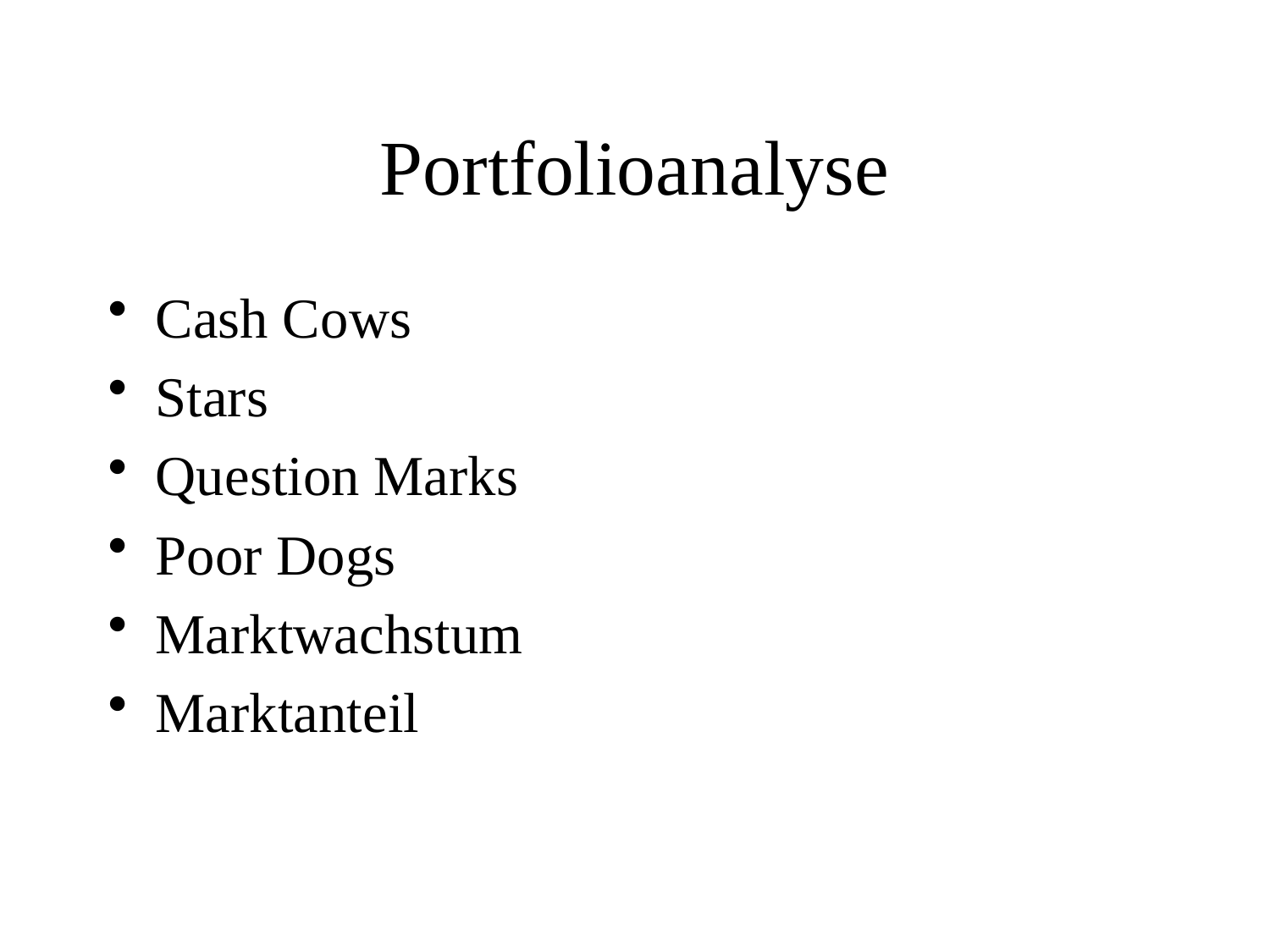

# Portfolioanalyse
Cash Cows
Stars
Question Marks
Poor Dogs
Marktwachstum
Marktanteil